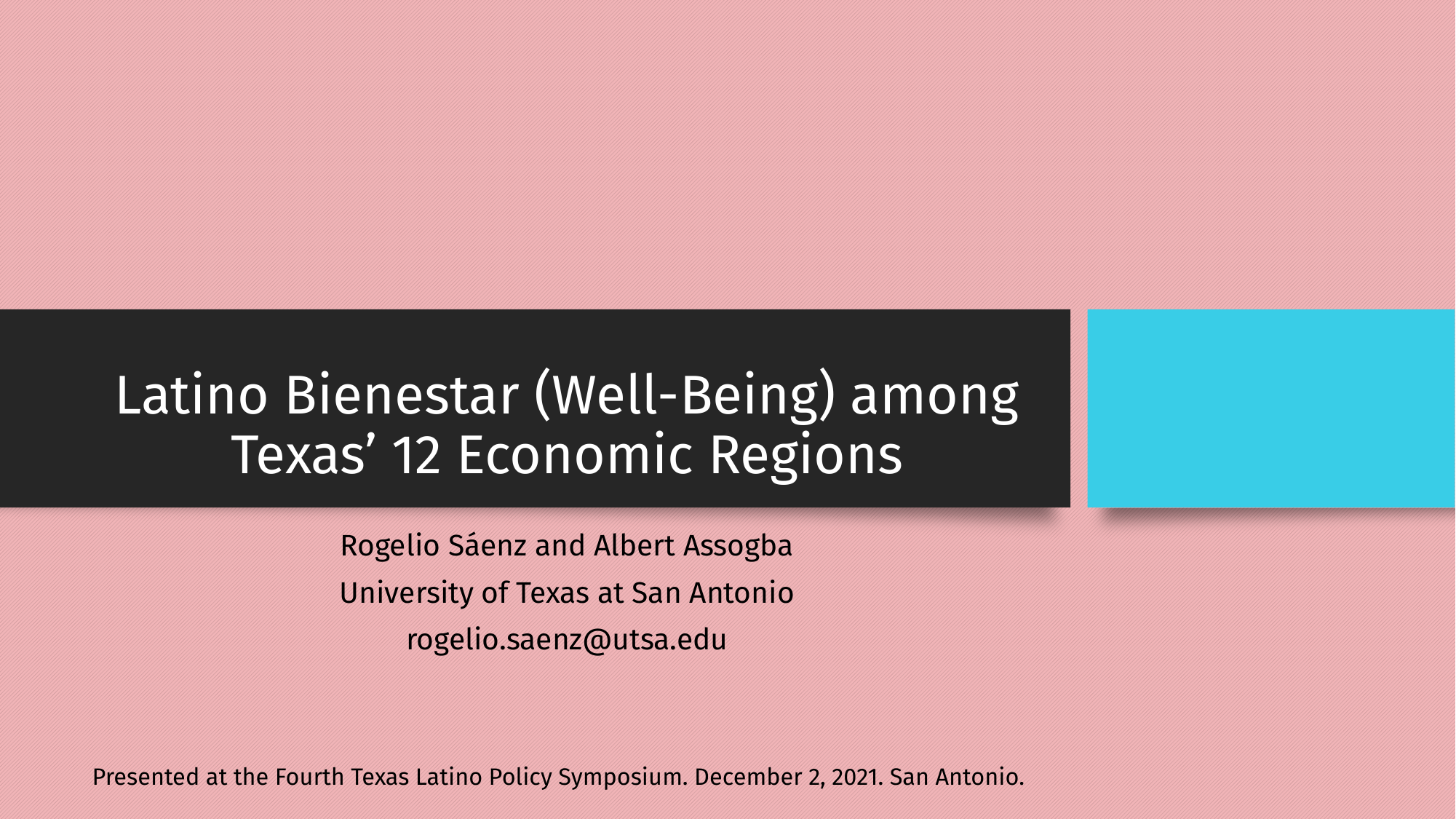

# Latino Bienestar (Well-Being) among Texas’ 12 Economic Regions
Rogelio Sáenz and Albert Assogba
University of Texas at San Antonio
rogelio.saenz@utsa.edu

Presented at the Fourth Texas Latino Policy Symposium. December 2, 2021. San Antonio.